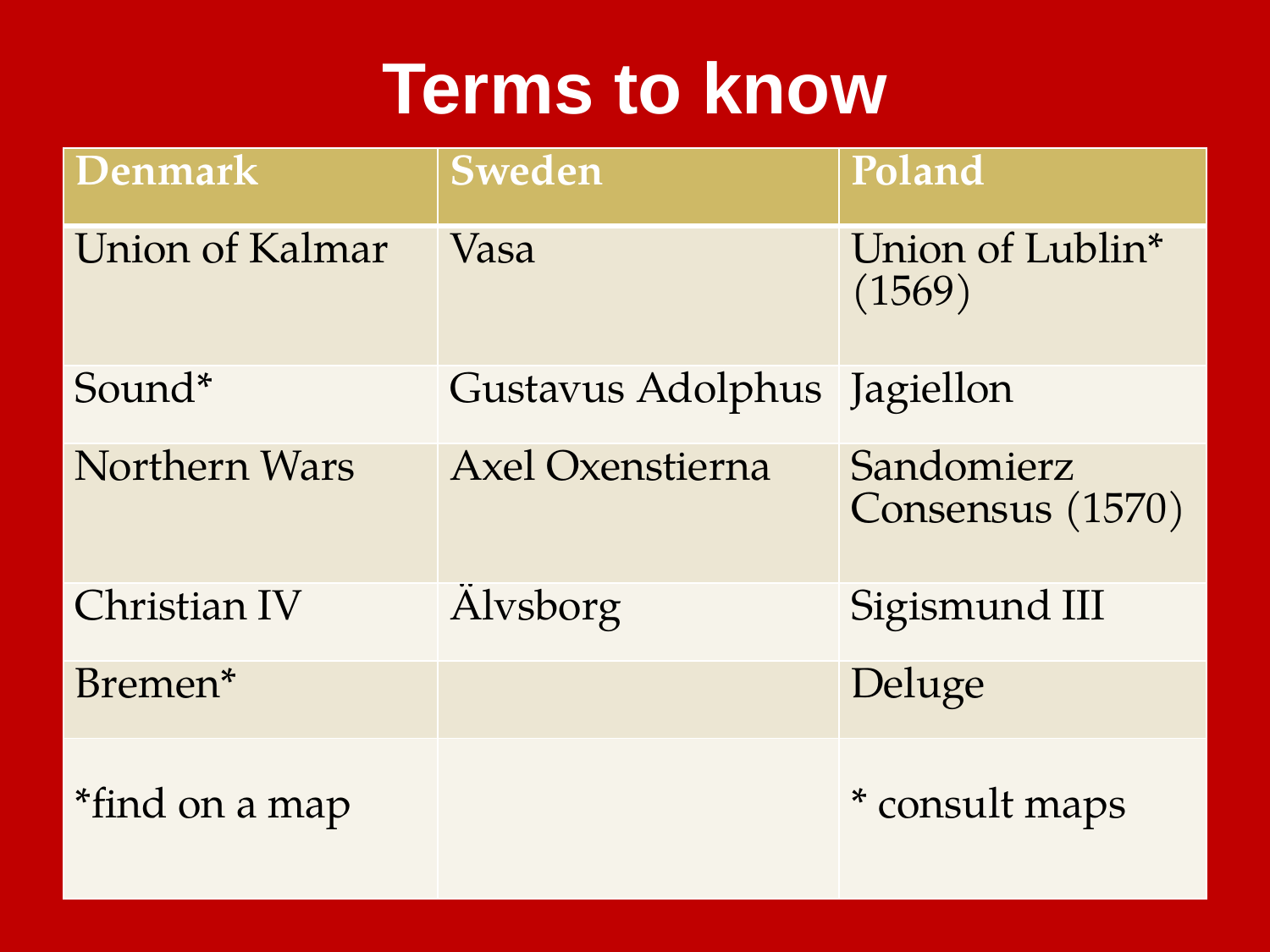

# Terms to know
| Denmark | Sweden | Poland |
| --- | --- | --- |
| Union of Kalmar | Vasa | Union of Lublin\* (1569) |
| Sound\* | Gustavus Adolphus | Jagiellon |
| Northern Wars | Axel Oxenstierna | Sandomierz Consensus (1570) |
| Christian IV | Älvsborg | Sigismund III |
| Bremen\* |  | Deluge |
| \*find on a map |  | \* consult maps |